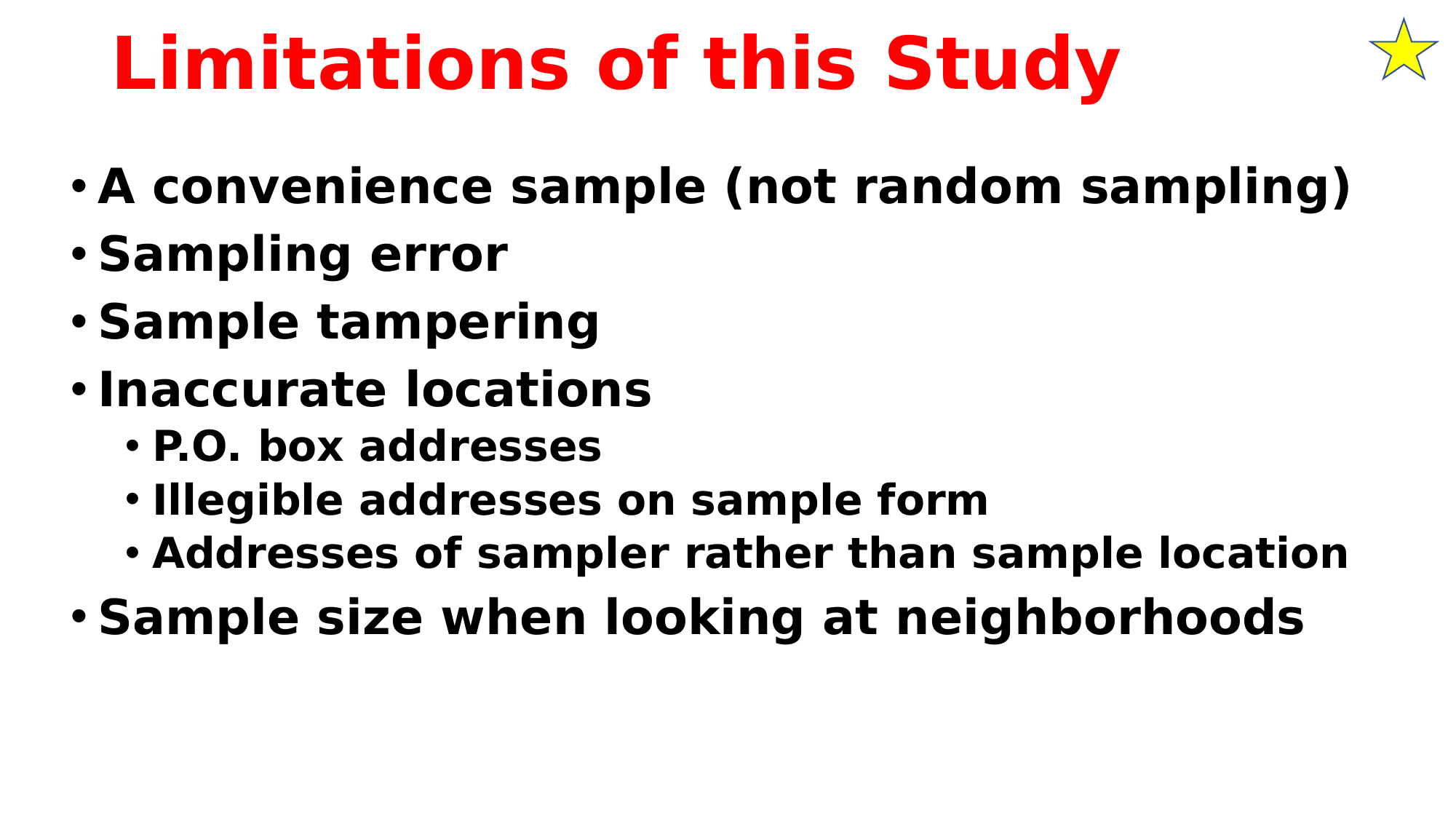

# Limitations of this Study

A convenience sample (not random sampling)
Sampling error
Sample tampering
Inaccurate locations
P.O. box addresses
Illegible addresses on sample form
Addresses of sampler rather than sample location
Sample size when looking at neighborhoods